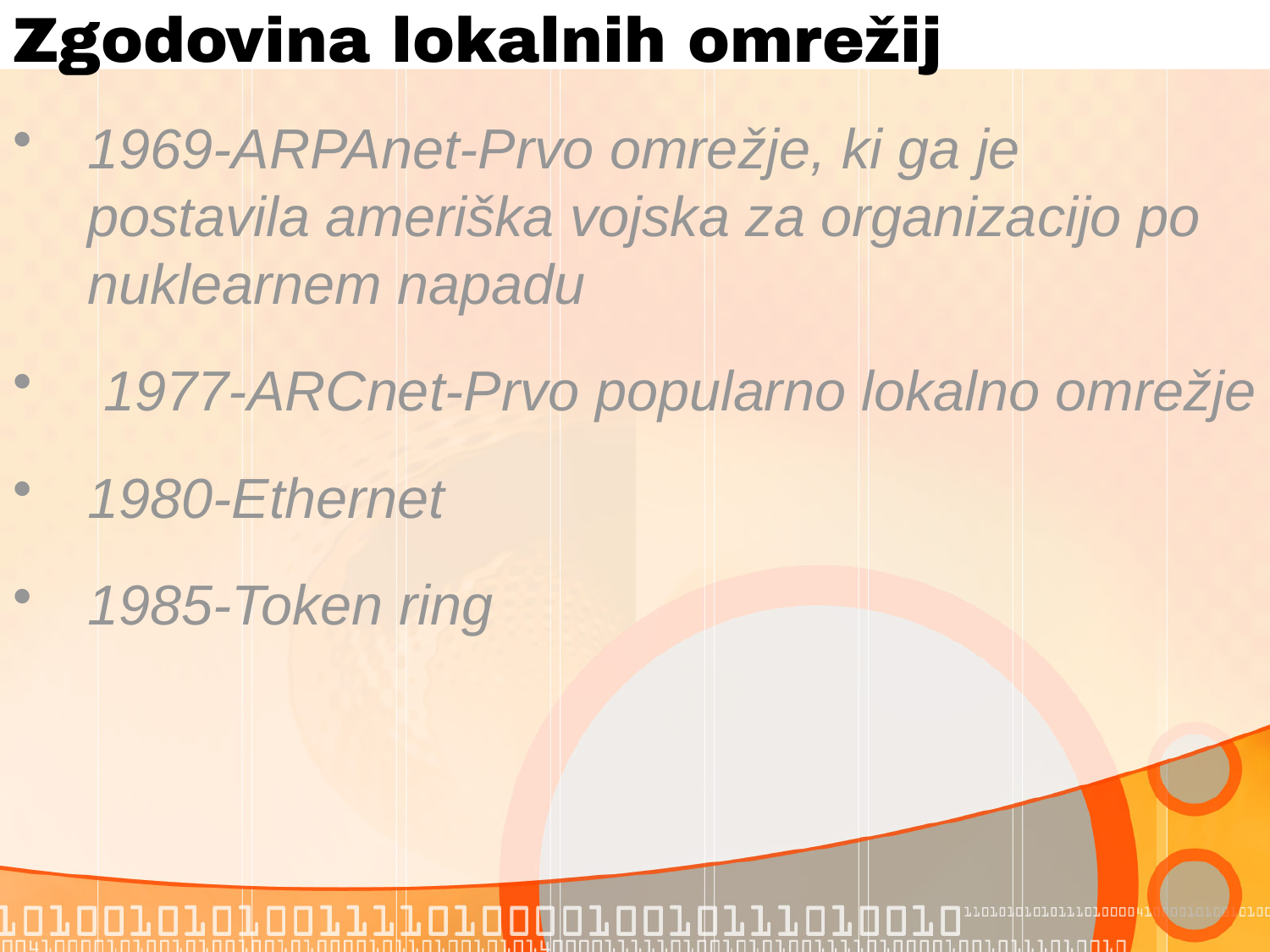

# Zgodovina lokalnih omrežij
1969-ARPAnet-Prvo omrežje, ki ga je postavila ameriška vojska za organizacijo po nuklearnem napadu
 1977-ARCnet-Prvo popularno lokalno omrežje
1980-Ethernet
1985-Token ring